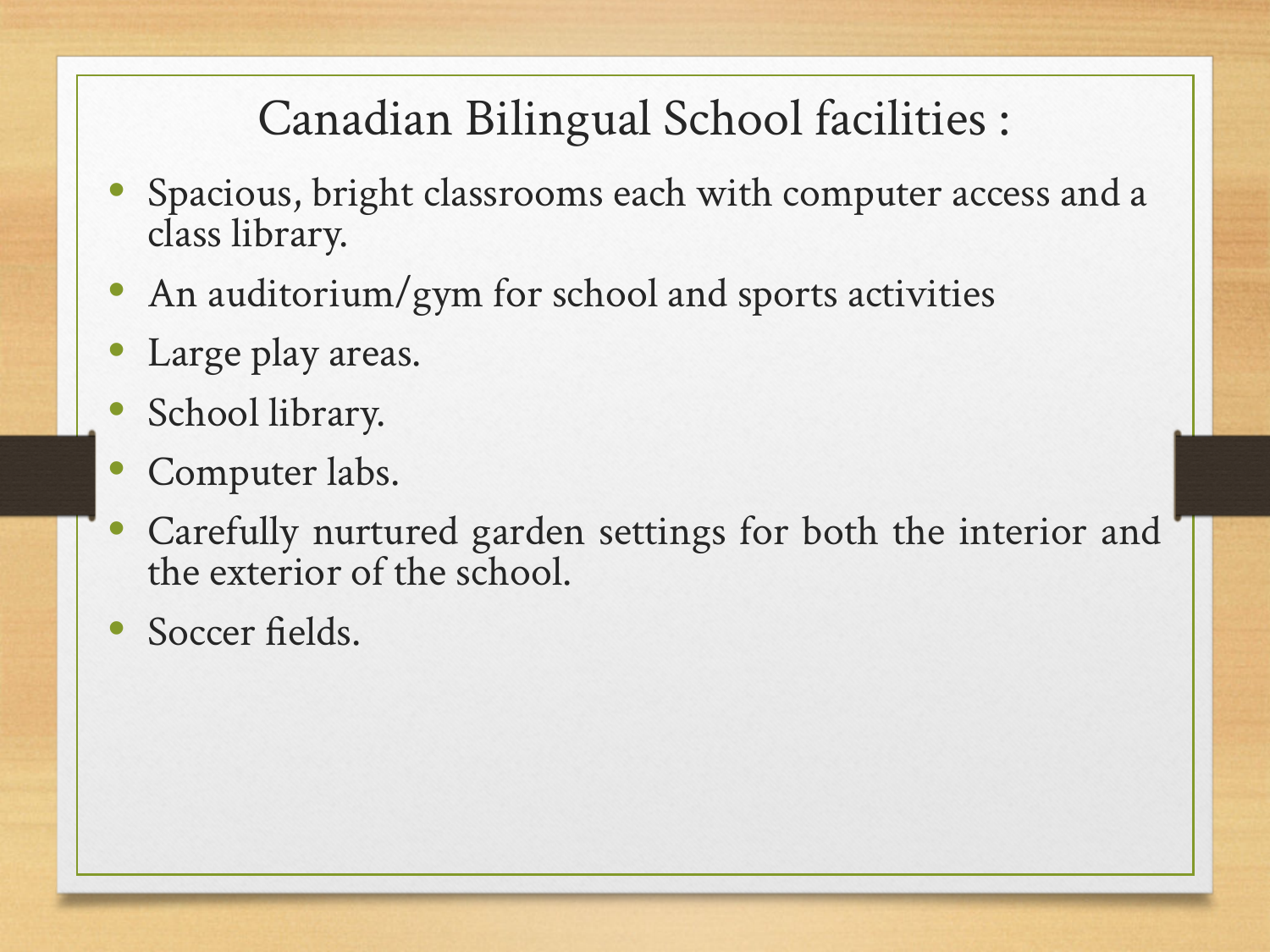

Canadian Bilingual School facilities :
Spacious, bright classrooms each with computer access and a class library.
An auditorium/gym for school and sports activities
Large play areas.
School library.
Computer labs.
Carefully nurtured garden settings for both the interior and the exterior of the school.
Soccer fields.